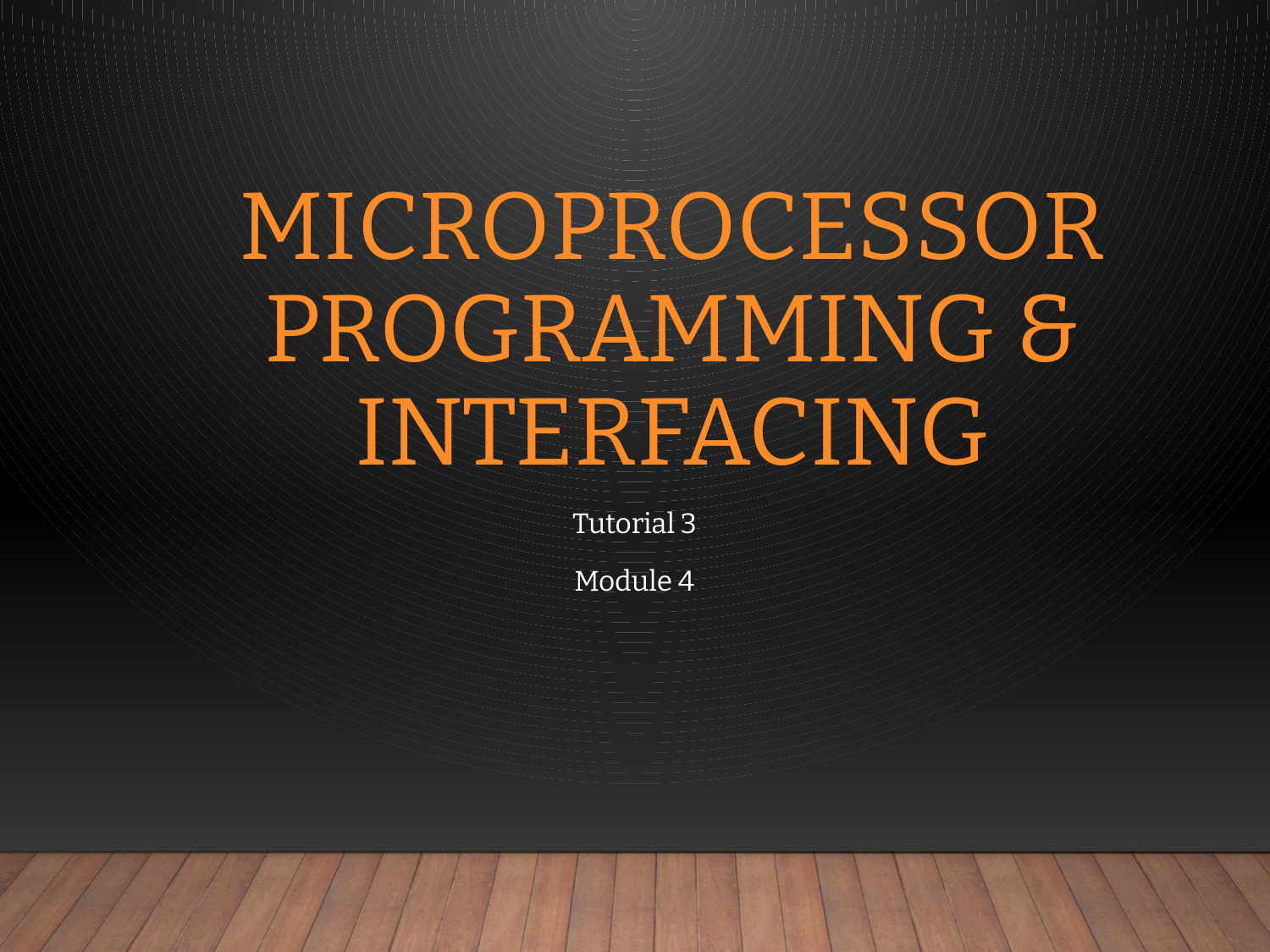

# Microprocessor Programming & Interfacing
Tutorial 3
Module 4